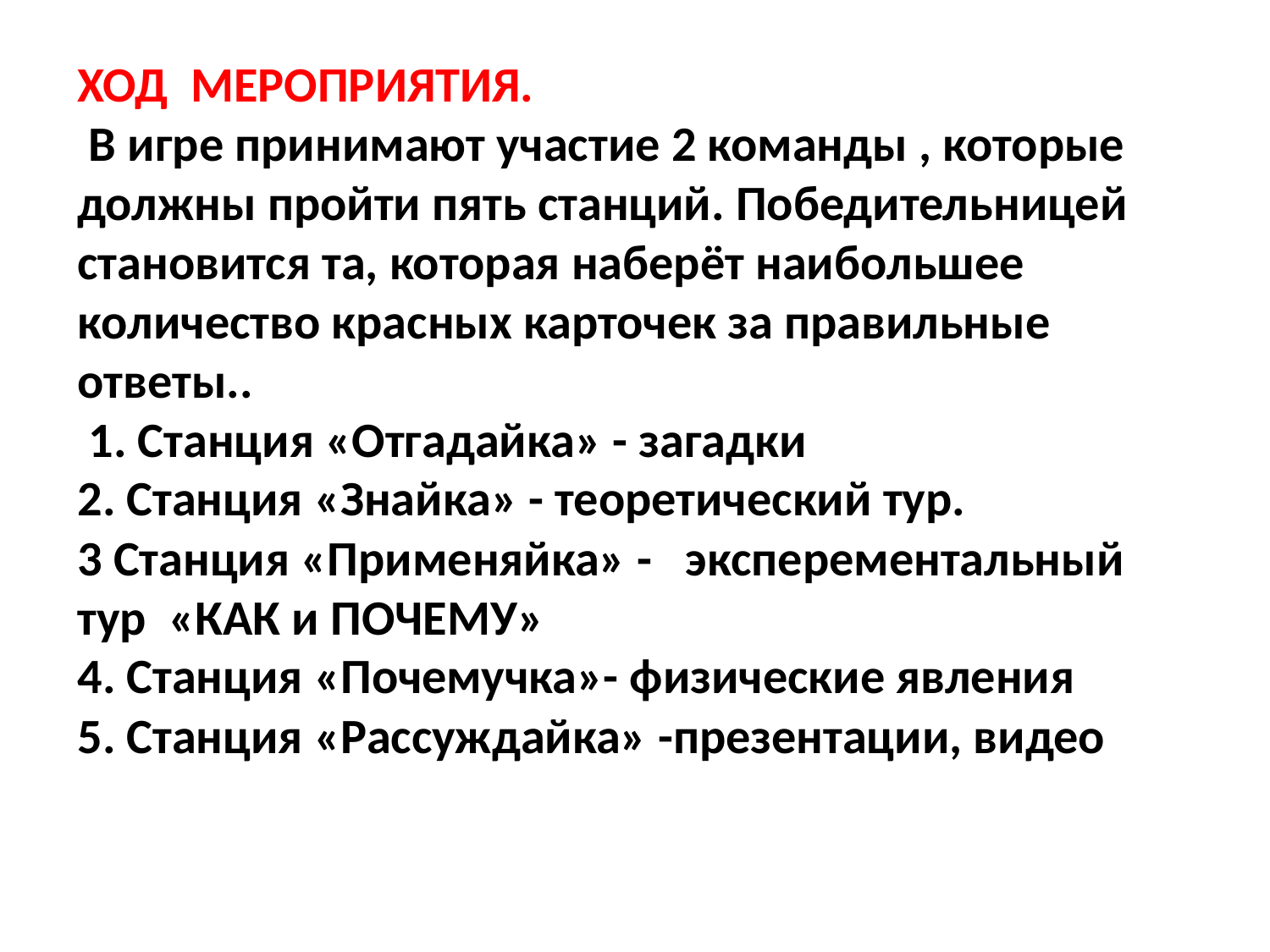

ХОД  МЕРОПРИЯТИЯ.
 В игре принимают участие 2 команды , которые должны пройти пять станций. Победительницей становится та, которая наберёт наибольшее количество красных карточек за правильные ответы..
 1. Станция «Отгадайка» - загадки
2. Станция «Знайка» - теоретический тур.
3 Станция «Применяйка» -   эксперементальный тур  «КАК и ПОЧЕМУ»
4. Станция «Почемучка»- физические явления
5. Станция «Рассуждайка» -презентации, видео